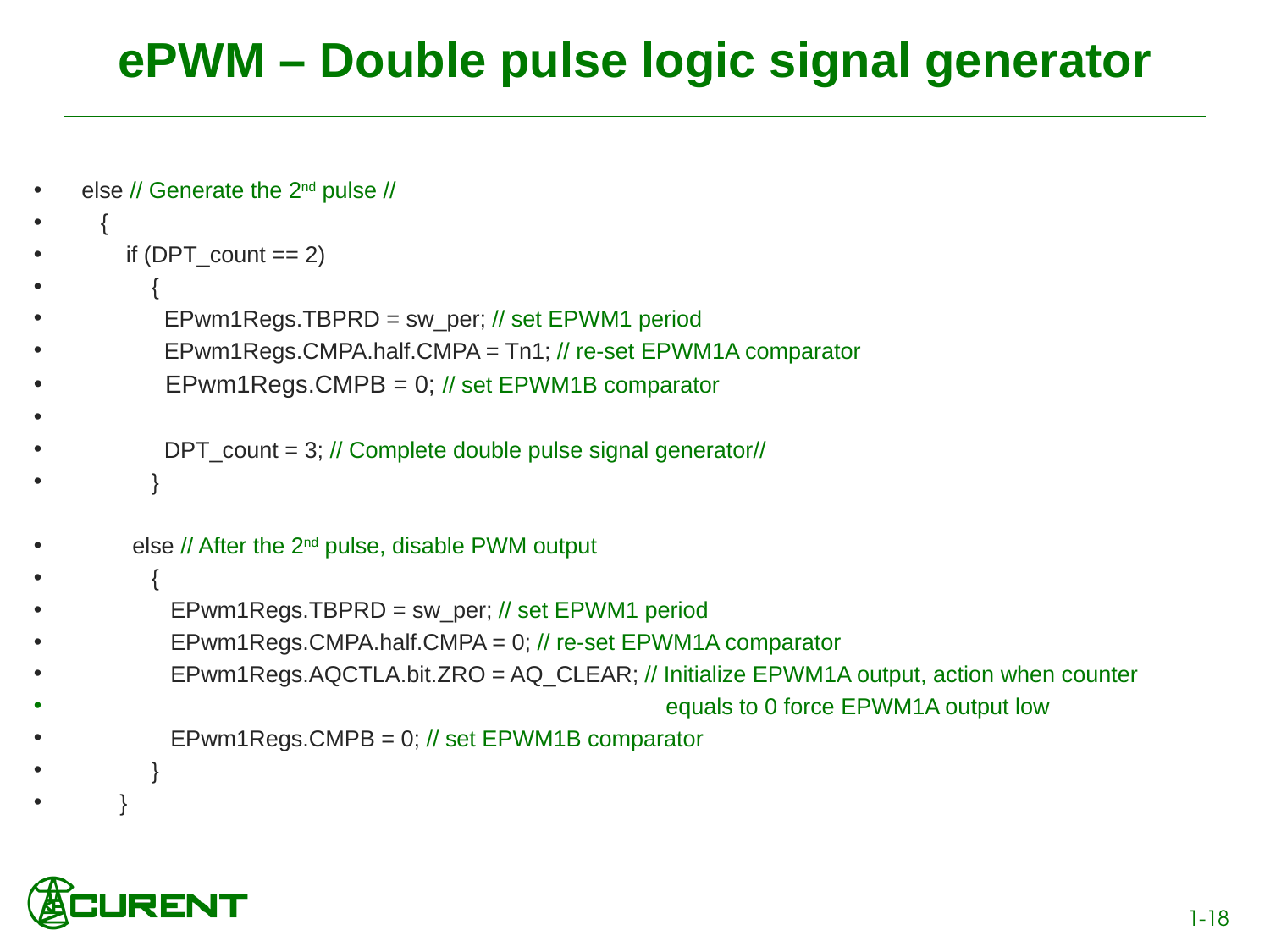

# ePWM – Double pulse logic signal generator

else // Generate the 2nd pulse //
   {
       if (DPT_count == 2)
           {
             EPwm1Regs.TBPRD = sw_per; // set EPWM1 period
             EPwm1Regs.CMPA.half.CMPA = Tn1; // re-set EPWM1A comparator
            EPwm1Regs.CMPB = 0; // set EPWM1B comparator

             DPT_count = 3; // Complete double pulse signal generator//
           }

        else // After the 2nd pulse, disable PWM output
           {
              EPwm1Regs.TBPRD = sw_per; // set EPWM1 period
              EPwm1Regs.CMPA.half.CMPA = 0; // re-set EPWM1A comparator
              EPwm1Regs.AQCTLA.bit.ZRO = AQ_CLEAR; // Initialize EPWM1A output, action when counter
                                                                                            equals to 0 force EPWM1A output low
              EPwm1Regs.CMPB = 0; // set EPWM1B comparator
           }
      }

1-18